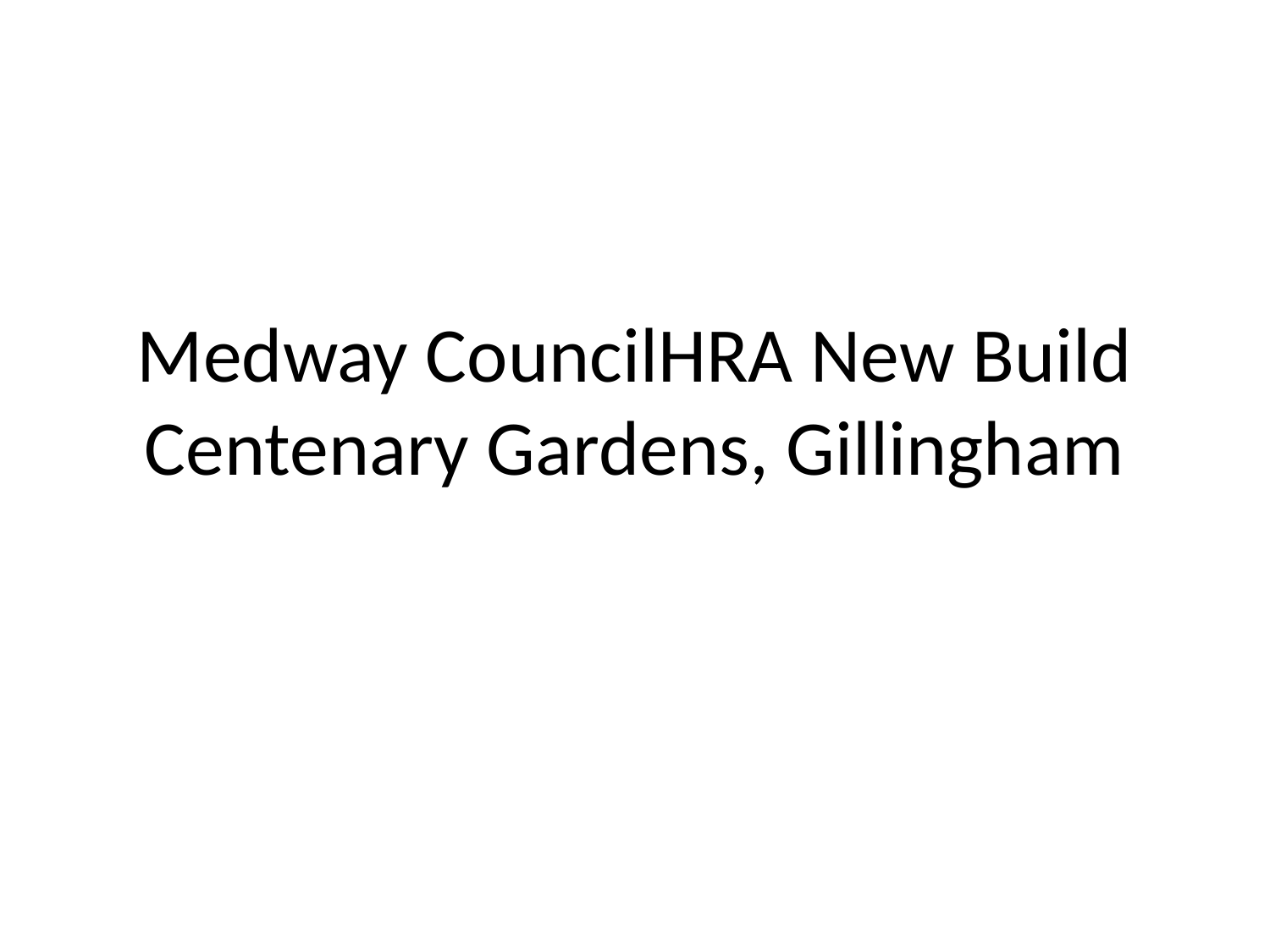

# Medway CouncilHRA New Build Centenary Gardens, Gillingham